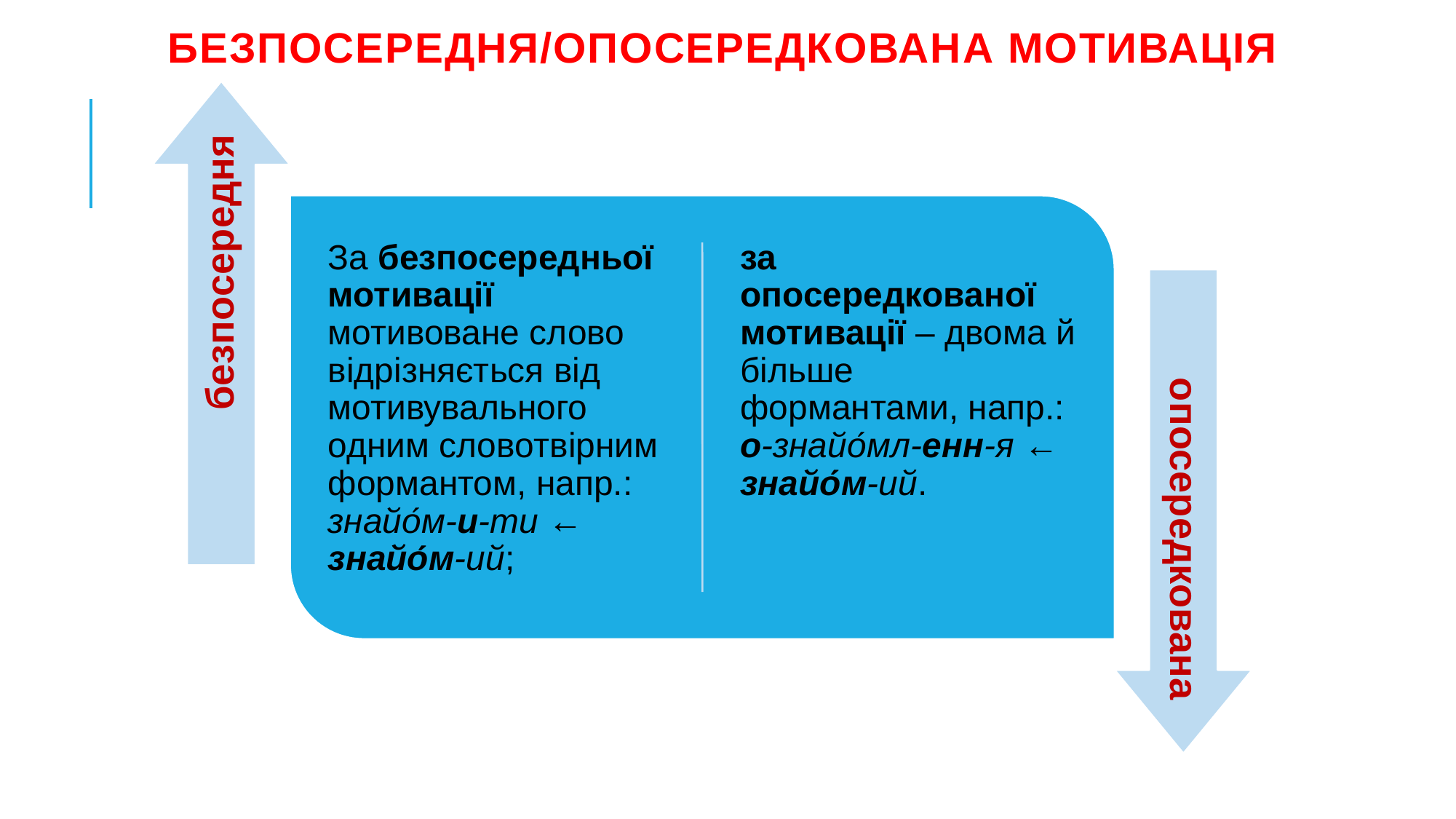

# безпосередня/опосередкована мотивація
За безпосередньої мотивації мотивоване слово відрізняється від мотивувального одним словотвірним формантом, напр.: знайо́м-и-ти ← знайо́м-ий;
за опосередкованої мотивації – двома й більше формантами, напр.: о-знайо́мл-енн-я ← знайо́м-ий.
безпосередня
опосередкована